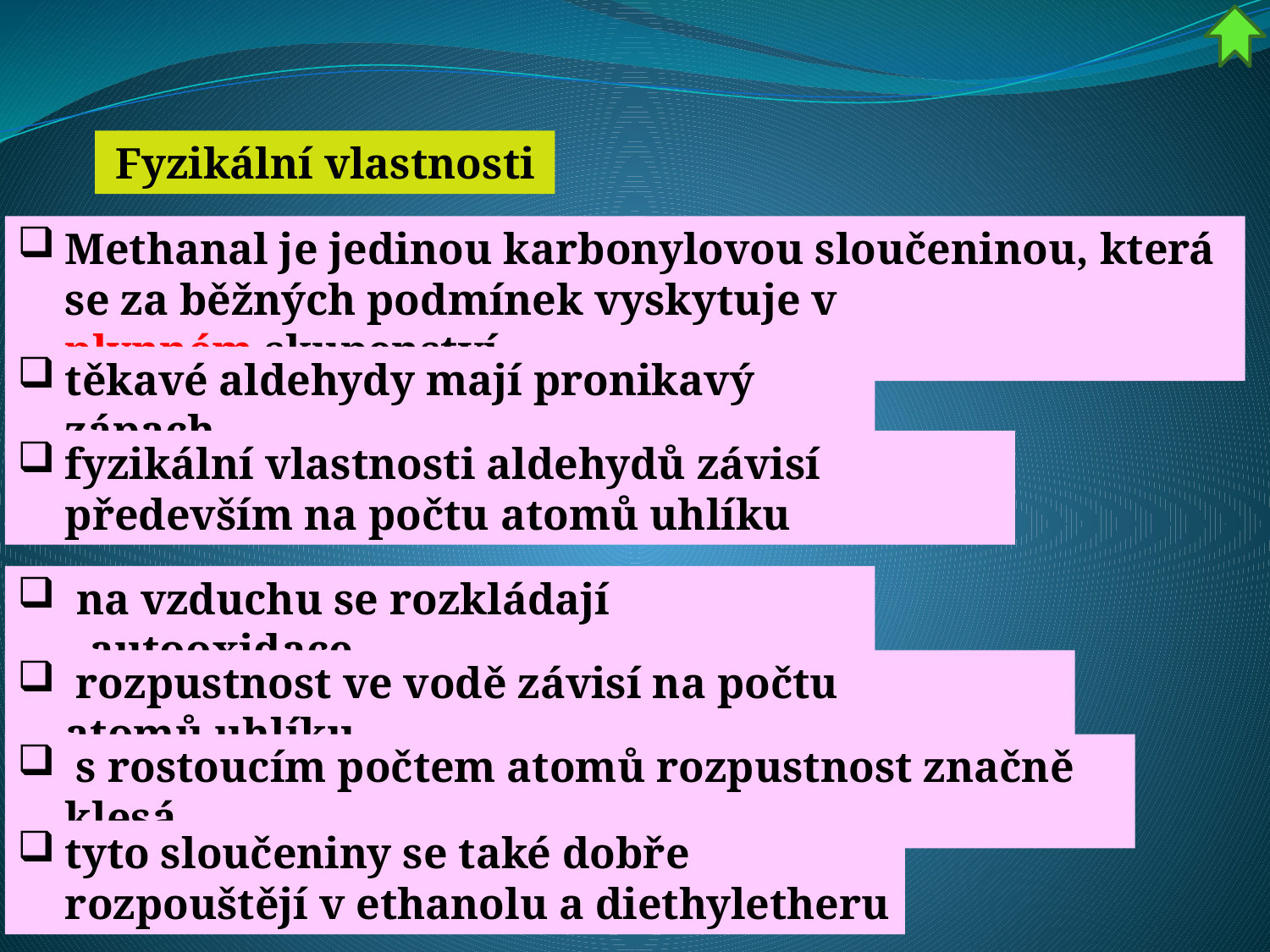

Fyzikální vlastnosti
Methanal je jedinou karbonylovou sloučeninou, která se za běžných podmínek vyskytuje v plynném skupenství.
těkavé aldehydy mají pronikavý zápach
fyzikální vlastnosti aldehydů závisí především na počtu atomů uhlíku
 na vzduchu se rozkládají - autooxidace
 rozpustnost ve vodě závisí na počtu atomů uhlíku
 s rostoucím počtem atomů rozpustnost značně klesá
tyto sloučeniny se také dobře rozpouštějí v ethanolu a diethyletheru